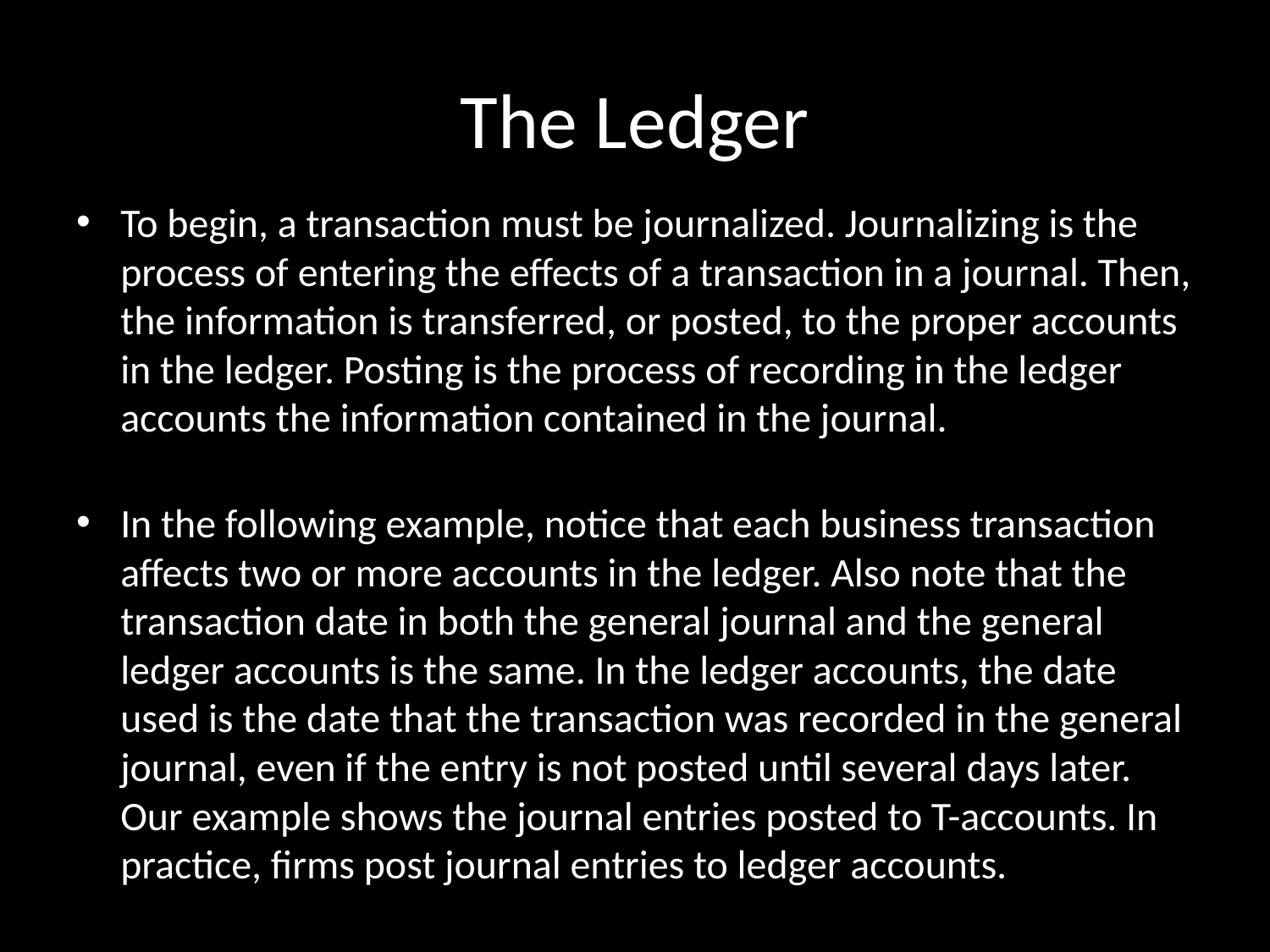

# The Ledger
To begin, a transaction must be journalized. Journalizing is the process of entering the effects of a transaction in a journal. Then, the information is transferred, or posted, to the proper accounts in the ledger. Posting is the process of recording in the ledger accounts the information contained in the journal.
In the following example, notice that each business transaction affects two or more accounts in the ledger. Also note that the transaction date in both the general journal and the general ledger accounts is the same. In the ledger accounts, the date used is the date that the transaction was recorded in the general journal, even if the entry is not posted until several days later. Our example shows the journal entries posted to T-accounts. In practice, firms post journal entries to ledger accounts.